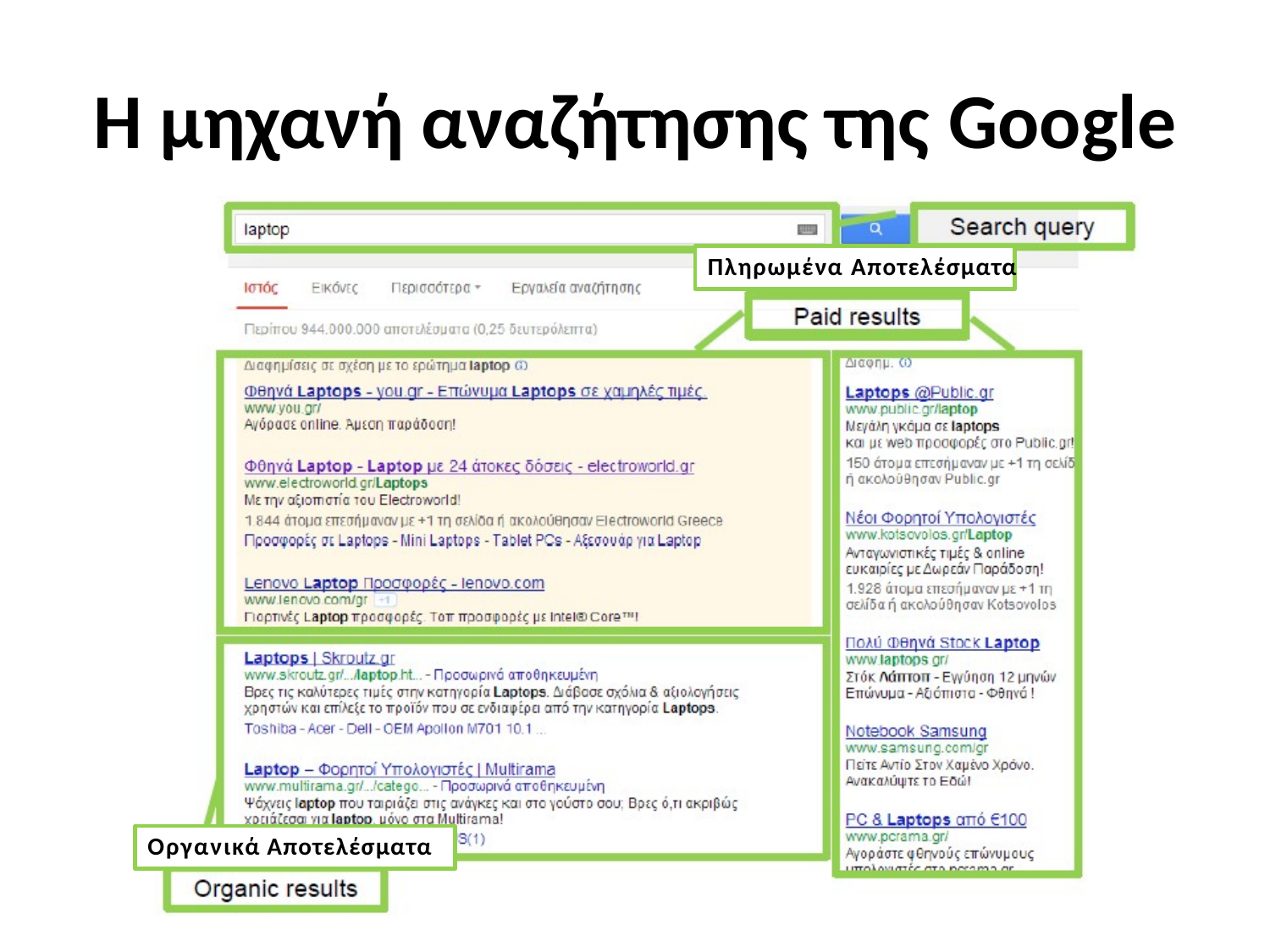

# Η μηχανή αναζήτησης της Google

Πληρωμένα Αποτελέσματα

Οργανικά Αποτελέσματα